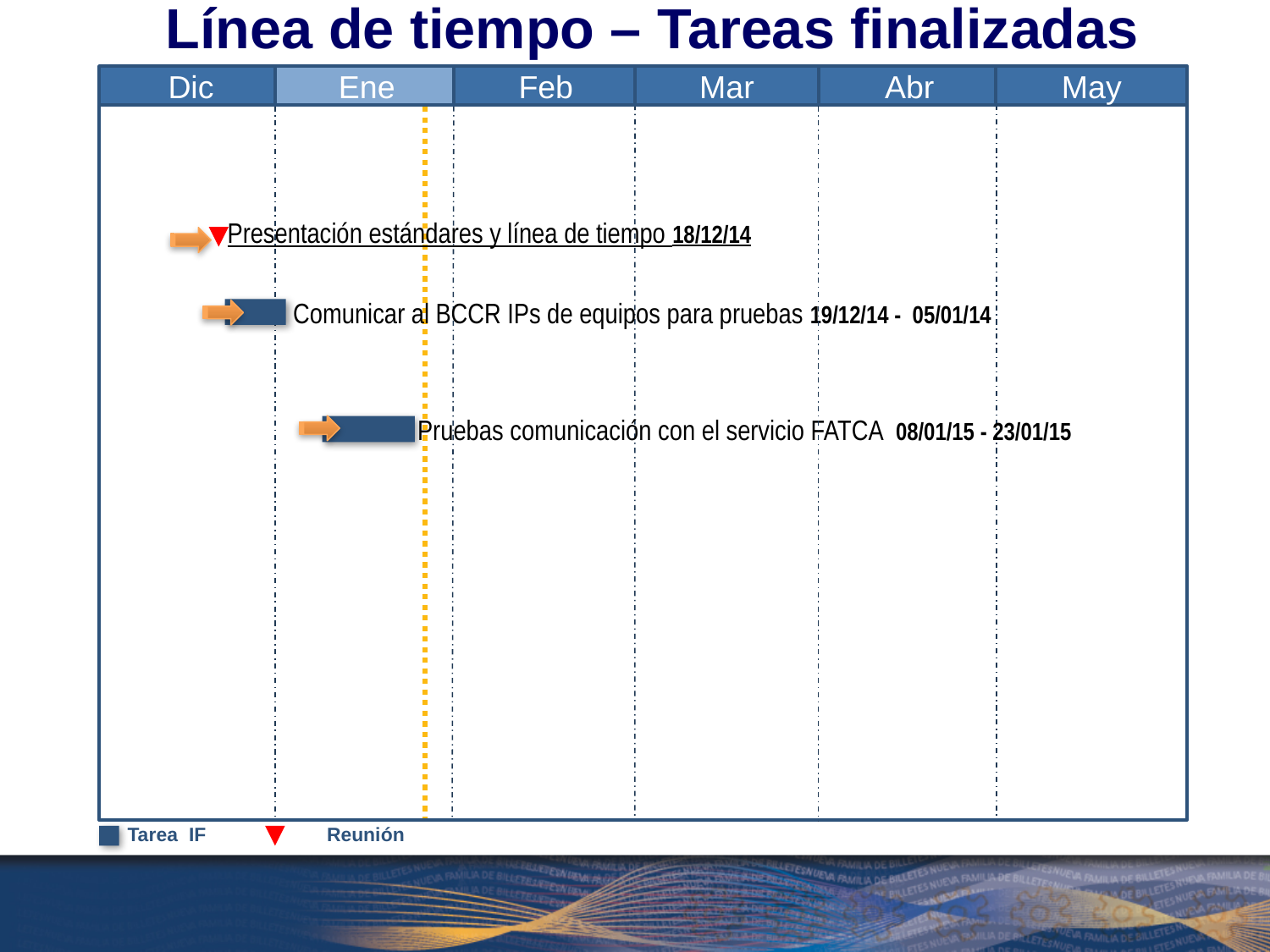

Línea de tiempo – Tareas finalizadas
Dic
Ene
Feb
Mar
May
Abr

Presentación estándares y línea de tiempo 18/12/14

Comunicar al BCCR IPs de equipos para pruebas 19/12/14 -  05/01/14

Pruebas comunicación con el servicio FATCA  08/01/15 - 23/01/15

Tarea  IF                      Reunión